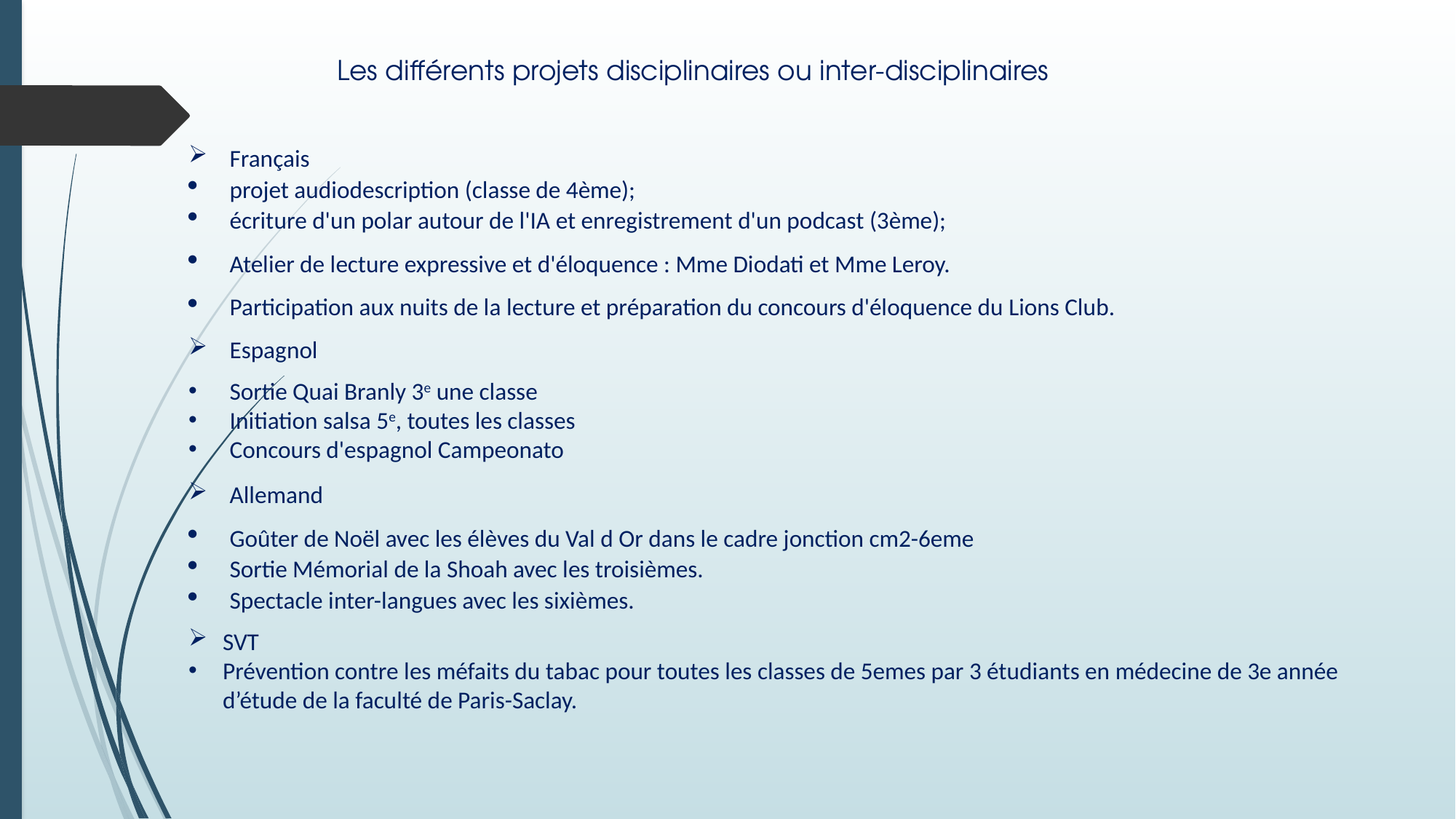

Les différents projets disciplinaires ou inter-disciplinaires
Français
projet audiodescription (classe de 4ème);
écriture d'un polar autour de l'IA et enregistrement d'un podcast (3ème);
Atelier de lecture expressive et d'éloquence : Mme Diodati et Mme Leroy.
Participation aux nuits de la lecture et préparation du concours d'éloquence du Lions Club.
Espagnol
Sortie Quai Branly 3e une classe
Initiation salsa 5e, toutes les classes
Concours d'espagnol Campeonato

Allemand
Goûter de Noël avec les élèves du Val d Or dans le cadre jonction cm2-6eme
Sortie Mémorial de la Shoah avec les troisièmes.
Spectacle inter-langues avec les sixièmes.
SVT
Prévention contre les méfaits du tabac pour toutes les classes de 5emes par 3 étudiants en médecine de 3e année d’étude de la faculté de Paris-Saclay.